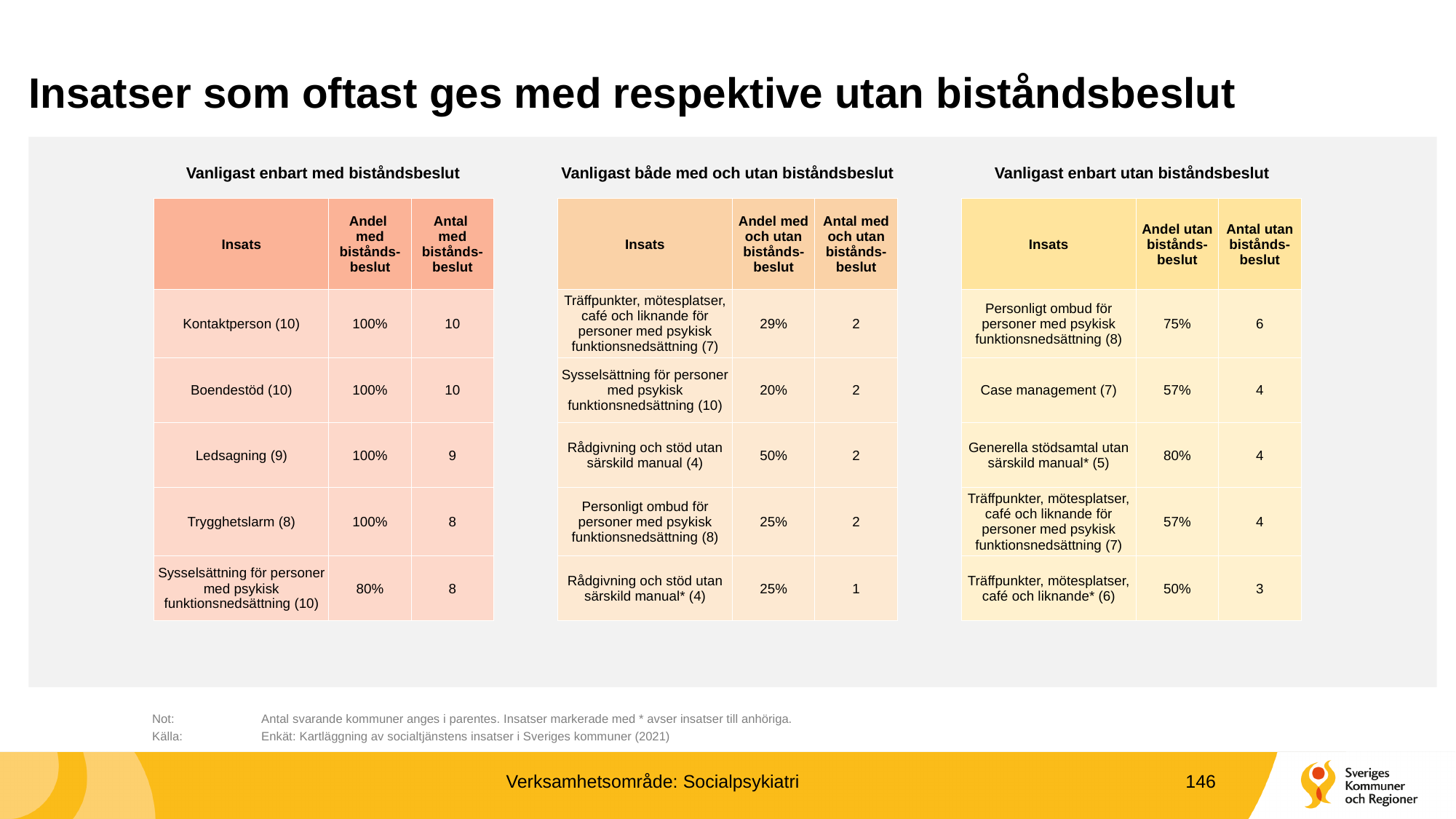

# Insatser som oftast ges med respektive utan biståndsbeslut
Vanligast enbart med biståndsbeslut
Vanligast både med och utan biståndsbeslut
Vanligast enbart utan biståndsbeslut
| Insats | Andel med bistånds-beslut | Antal med bistånds-beslut |  | Insats | Andel med och utan bistånds-beslut | Antal med och utan bistånds-beslut |  | Insats | Andel utan bistånds-beslut | Antal utan bistånds-beslut |
| --- | --- | --- | --- | --- | --- | --- | --- | --- | --- | --- |
| Kontaktperson (10) | 100% | 10 |  | Träffpunkter, mötesplatser, café och liknande för personer med psykisk funktionsnedsättning (7) | 29% | 2 |  | Personligt ombud för personer med psykisk funktionsnedsättning (8) | 75% | 6 |
| Boendestöd (10) | 100% | 10 |  | Sysselsättning för personer med psykisk funktionsnedsättning (10) | 20% | 2 |  | Case management (7) | 57% | 4 |
| Ledsagning (9) | 100% | 9 |  | Rådgivning och stöd utan särskild manual (4) | 50% | 2 |  | Generella stödsamtal utan särskild manual\* (5) | 80% | 4 |
| Trygghetslarm (8) | 100% | 8 |  | Personligt ombud för personer med psykisk funktionsnedsättning (8) | 25% | 2 |  | Träffpunkter, mötesplatser, café och liknande för personer med psykisk funktionsnedsättning (7) | 57% | 4 |
| Sysselsättning för personer med psykisk funktionsnedsättning (10) | 80% | 8 |  | Rådgivning och stöd utan särskild manual\* (4) | 25% | 1 |  | Träffpunkter, mötesplatser, café och liknande\* (6) | 50% | 3 |
	Not: 	Antal svarande kommuner anges i parentes. Insatser markerade med * avser insatser till anhöriga.
	Källa:	Enkät: Kartläggning av socialtjänstens insatser i Sveriges kommuner (2021)
Verksamhetsområde: Socialpsykiatri
146